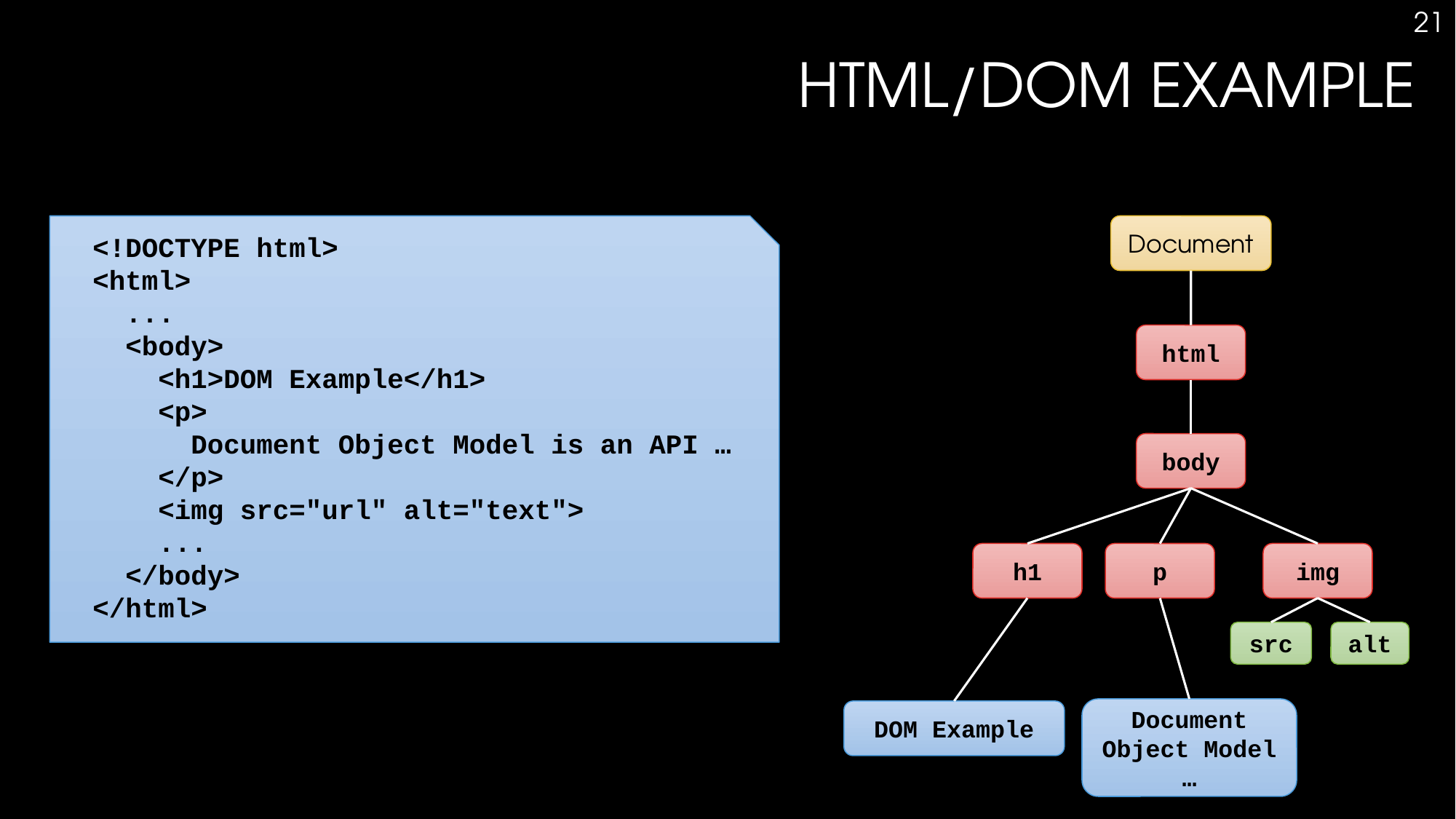

21
# HTML/DOM Example
Document
html
body
h1
p
img
src
alt
Document Object Model …
DOM Example
<!DOCTYPE html>
<html>
  ...
  <body>
    <h1>DOM Example</h1>
    <p>
      Document Object Model is an API …
    </p>
    <img src="url" alt="text">
    ...
  </body>
</html>